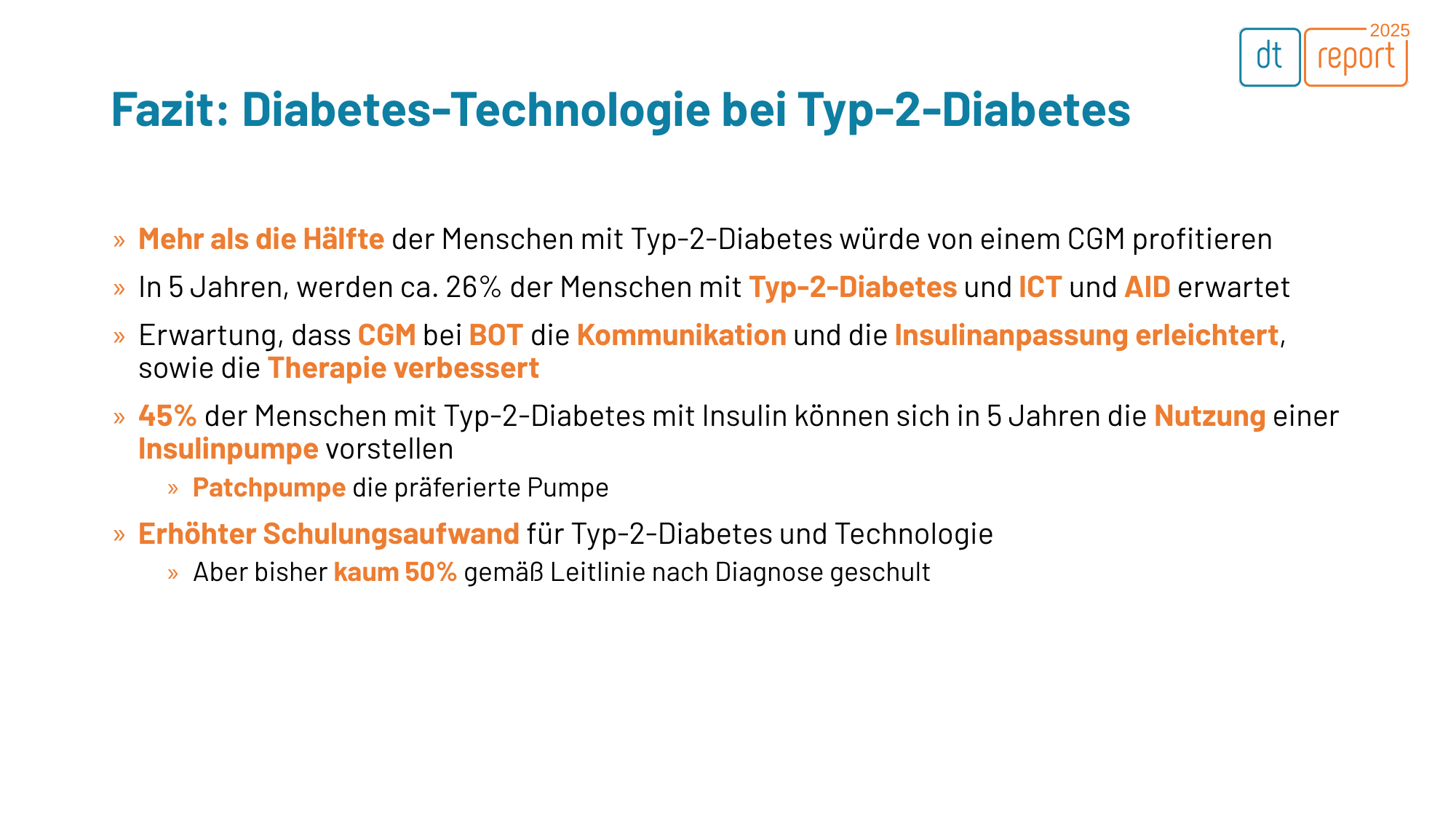

# Fazit: Diabetes-Technologie bei Typ-2-Diabetes
Mehr als die Hälfte der Menschen mit Typ-2-Diabetes würde von einem CGM profitieren
In 5 Jahren, werden ca. 26% der Menschen mit Typ-2-Diabetes und ICT und AID erwartet
Erwartung, dass CGM bei BOT die Kommunikation und die Insulinanpassung erleichtert, sowie die Therapie verbessert
45% der Menschen mit Typ-2-Diabetes mit Insulin können sich in 5 Jahren die Nutzung einer Insulinpumpe vorstellen
Patchpumpe die präferierte Pumpe
Erhöhter Schulungsaufwand für Typ-2-Diabetes und Technologie
Aber bisher kaum 50% gemäß Leitlinie nach Diagnose geschult